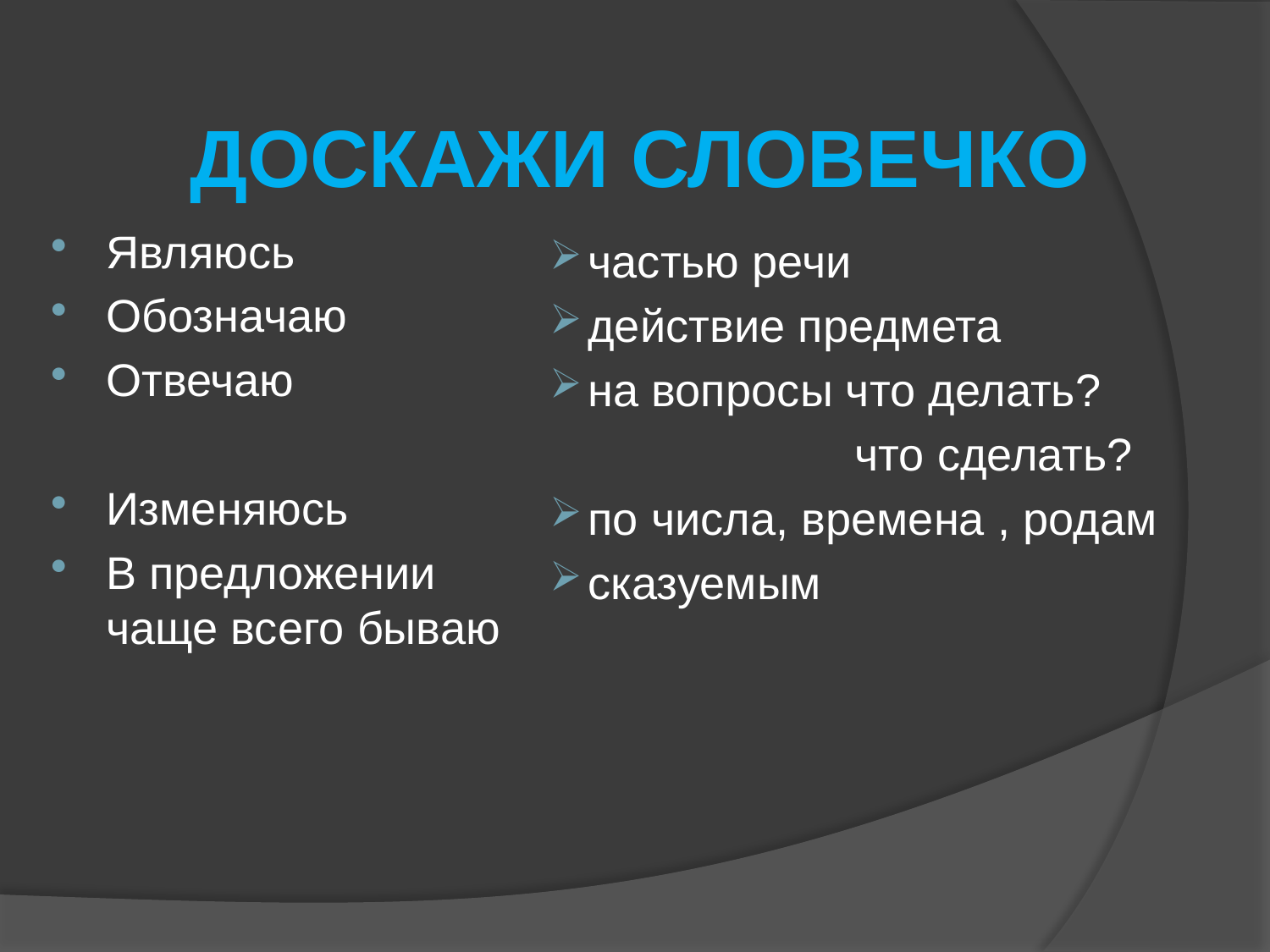

ДОСКАЖИ СЛОВЕЧКО
Являюсь
Обозначаю
Отвечаю

Изменяюсь
В предложении чаще всего бываю
частью речи
действие предмета
на вопросы что делать?
                        что сделать?
по числа, времена , родам
сказуемым